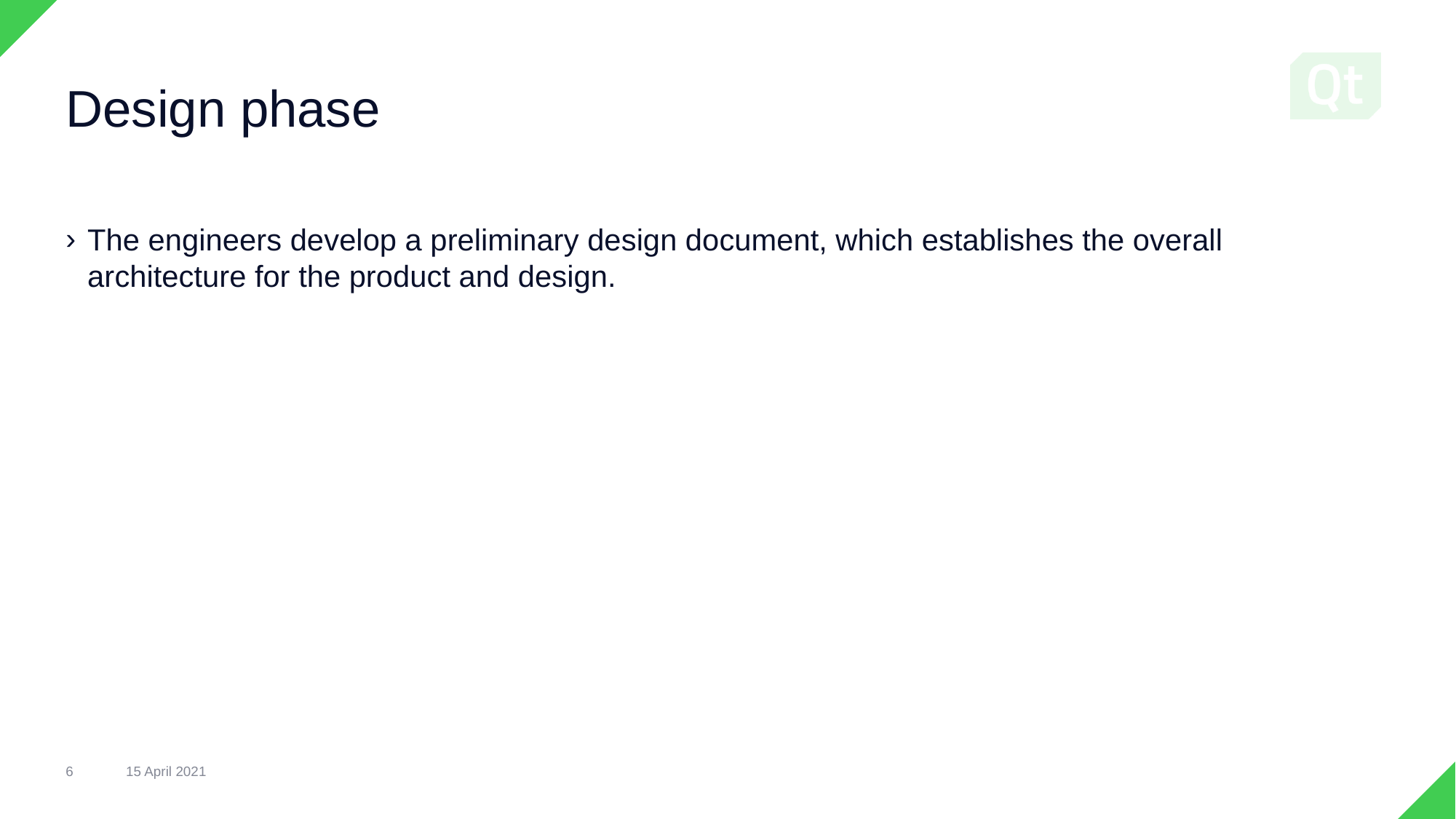

# Design phase
The engineers develop a preliminary design document, which establishes the overall architecture for the product and design.

6
15 April 2021